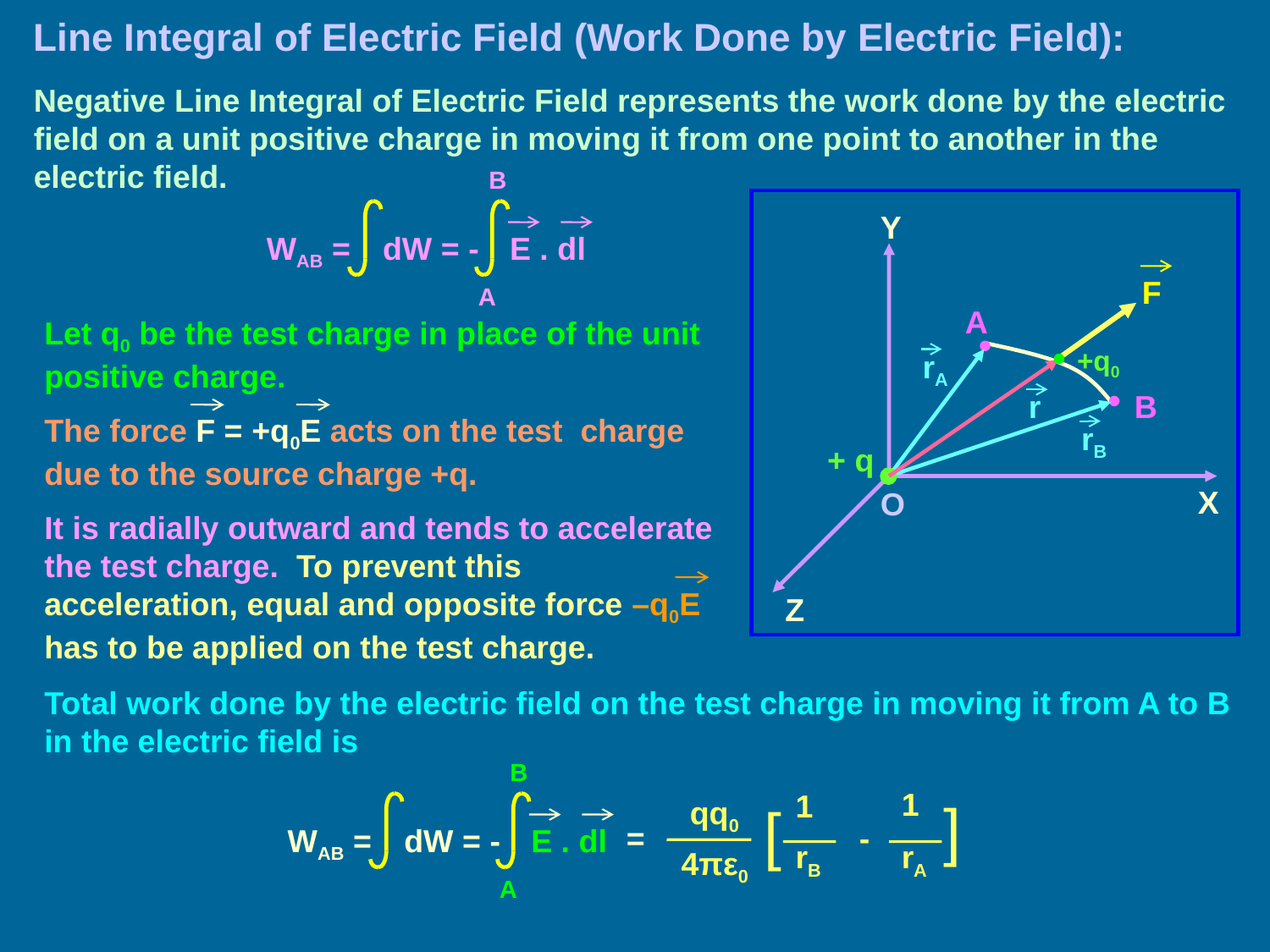

Line Integral of Electric Field (Work Done by Electric Field):
Negative Line Integral of Electric Field represents the work done by the electric field on a unit positive charge in moving it from one point to another in the electric field.
B

WAB =
dW = -
E . dl

A

Y

F

A

Let q0 be the test charge in place of the unit positive charge.
The force F = +q0E acts on the test  charge due to the source charge +q.
It is radially outward and tends to accelerate the test charge.  To prevent this acceleration, equal and opposite force –q0E has to be applied on the test charge.

+q0
rA

r

B

rB

+ q

X
O
Z
Total work done by the electric field on the test charge in moving it from A to B in the electric field is
B

WAB =
dW = -
E . dl

A
1
1
]
qq0
[
=
-
rB
rA
4πε0